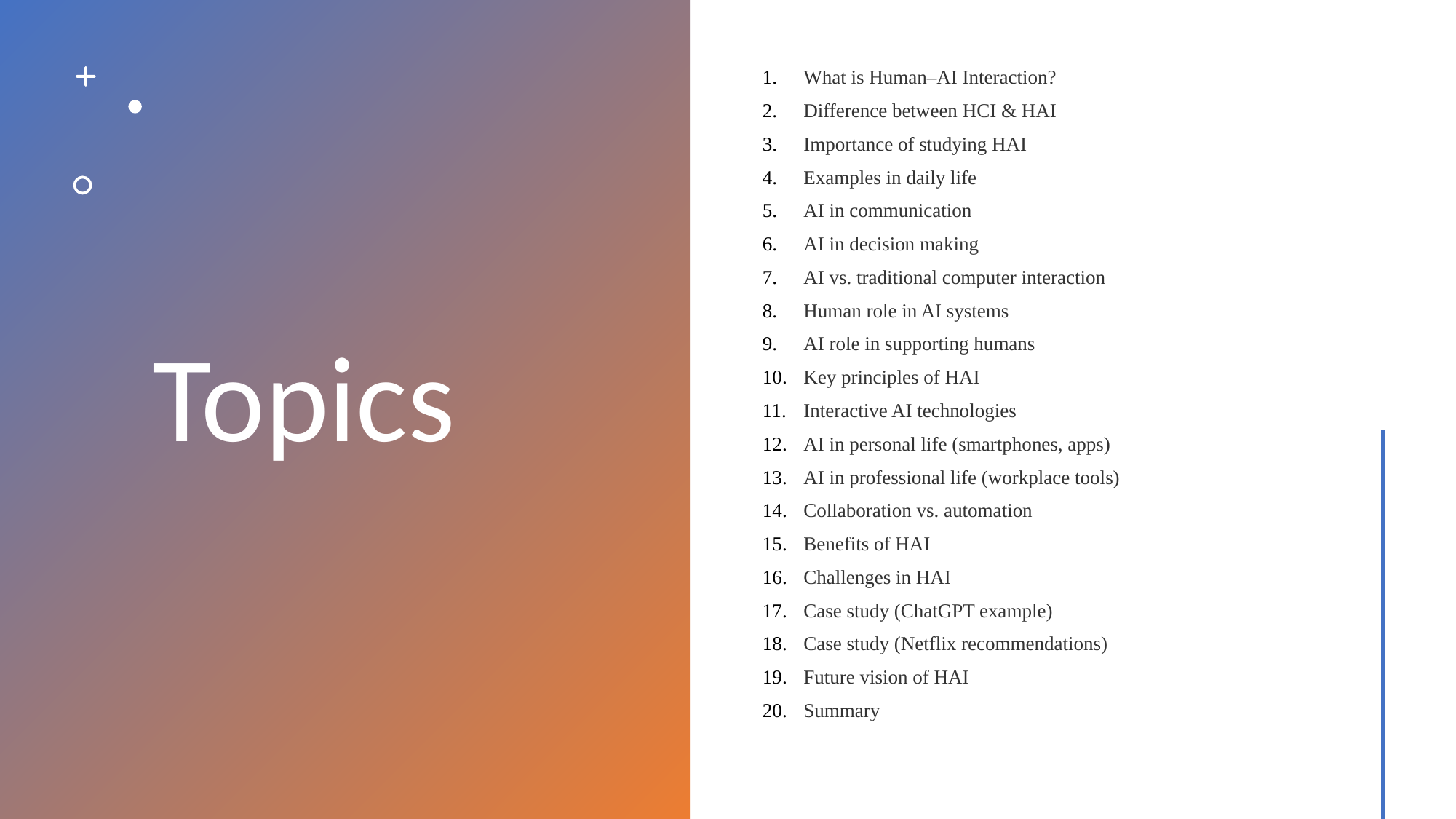

# Topics
What is Human–AI Interaction?
Difference between HCI & HAI
Importance of studying HAI
Examples in daily life
AI in communication
AI in decision making
AI vs. traditional computer interaction
Human role in AI systems
AI role in supporting humans
Key principles of HAI
Interactive AI technologies
AI in personal life (smartphones, apps)
AI in professional life (workplace tools)
Collaboration vs. automation
Benefits of HAI
Challenges in HAI
Case study (ChatGPT example)
Case study (Netflix recommendations)
Future vision of HAI
Summary